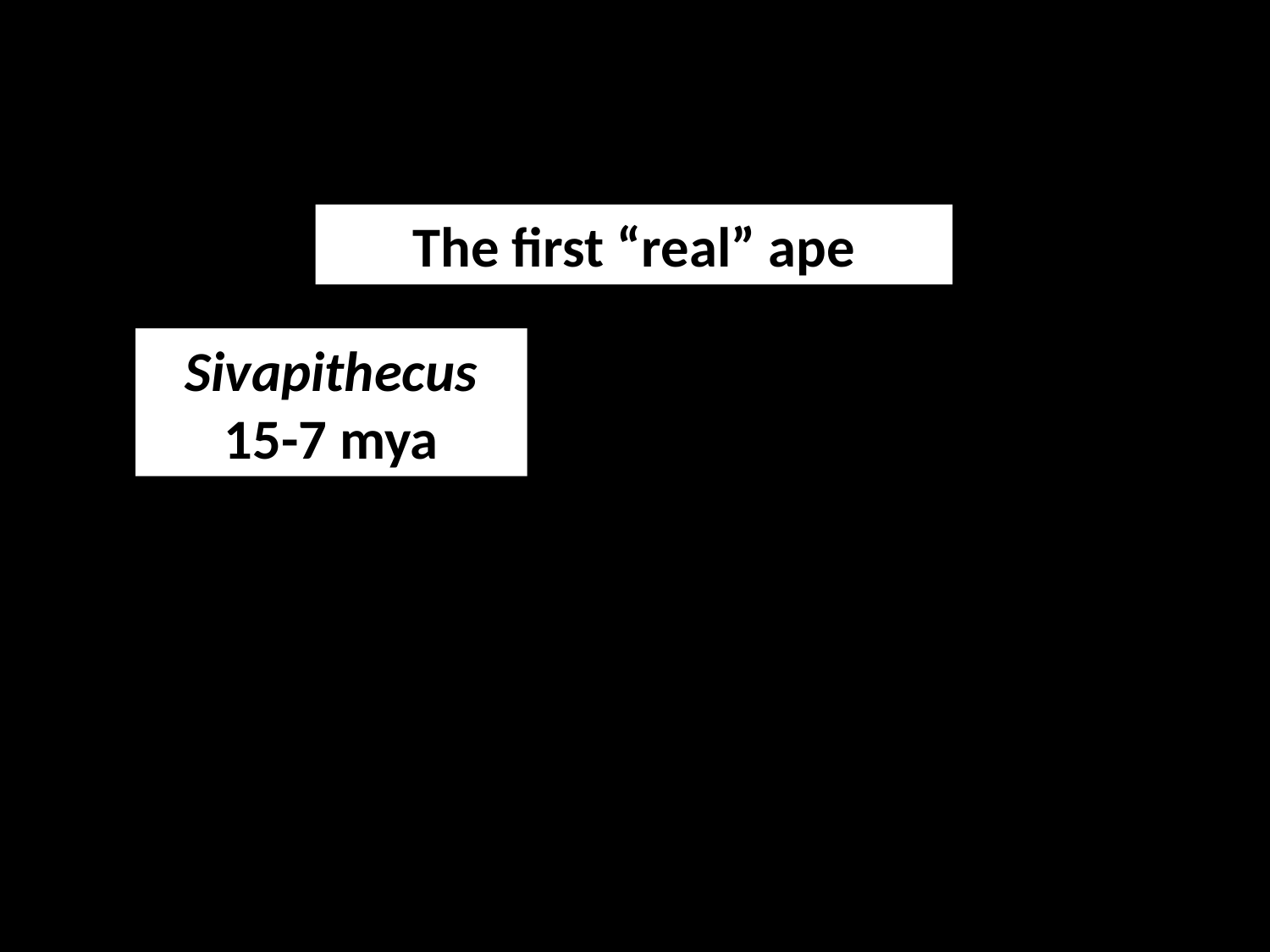

The first “real” ape
Sivapithecus
15-7 mya